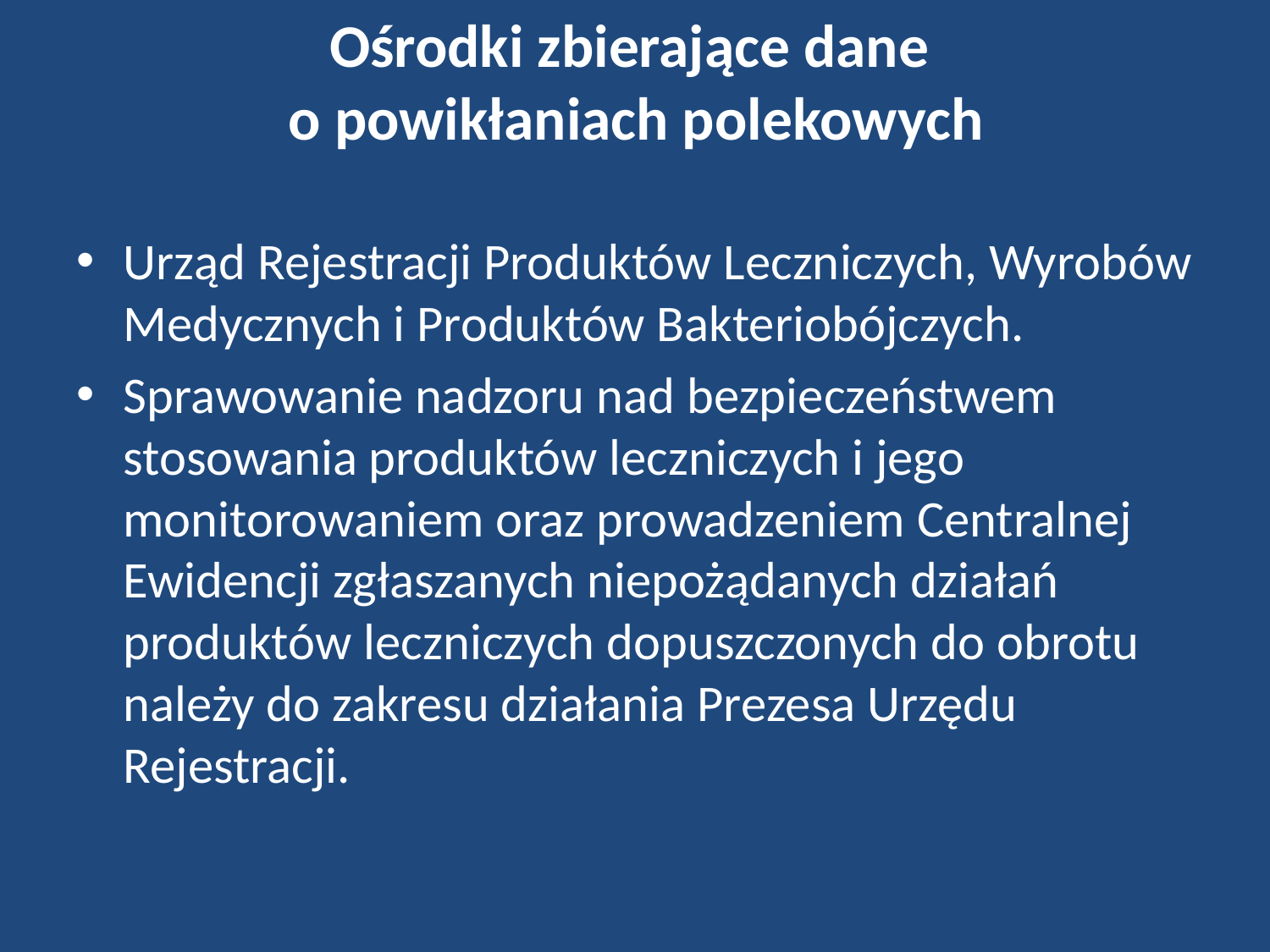

# Ośrodki zbierające dane o powikłaniach polekowych
Urząd Rejestracji Produktów Leczniczych, Wyrobów Medycznych i Produktów Bakteriobójczych.
Sprawowanie nadzoru nad bezpieczeństwem stosowania produktów leczniczych i jego monitorowaniem oraz prowadzeniem Centralnej Ewidencji zgłaszanych niepożądanych działań produktów leczniczych dopuszczonych do obrotu należy do zakresu działania Prezesa Urzędu Rejestracji.